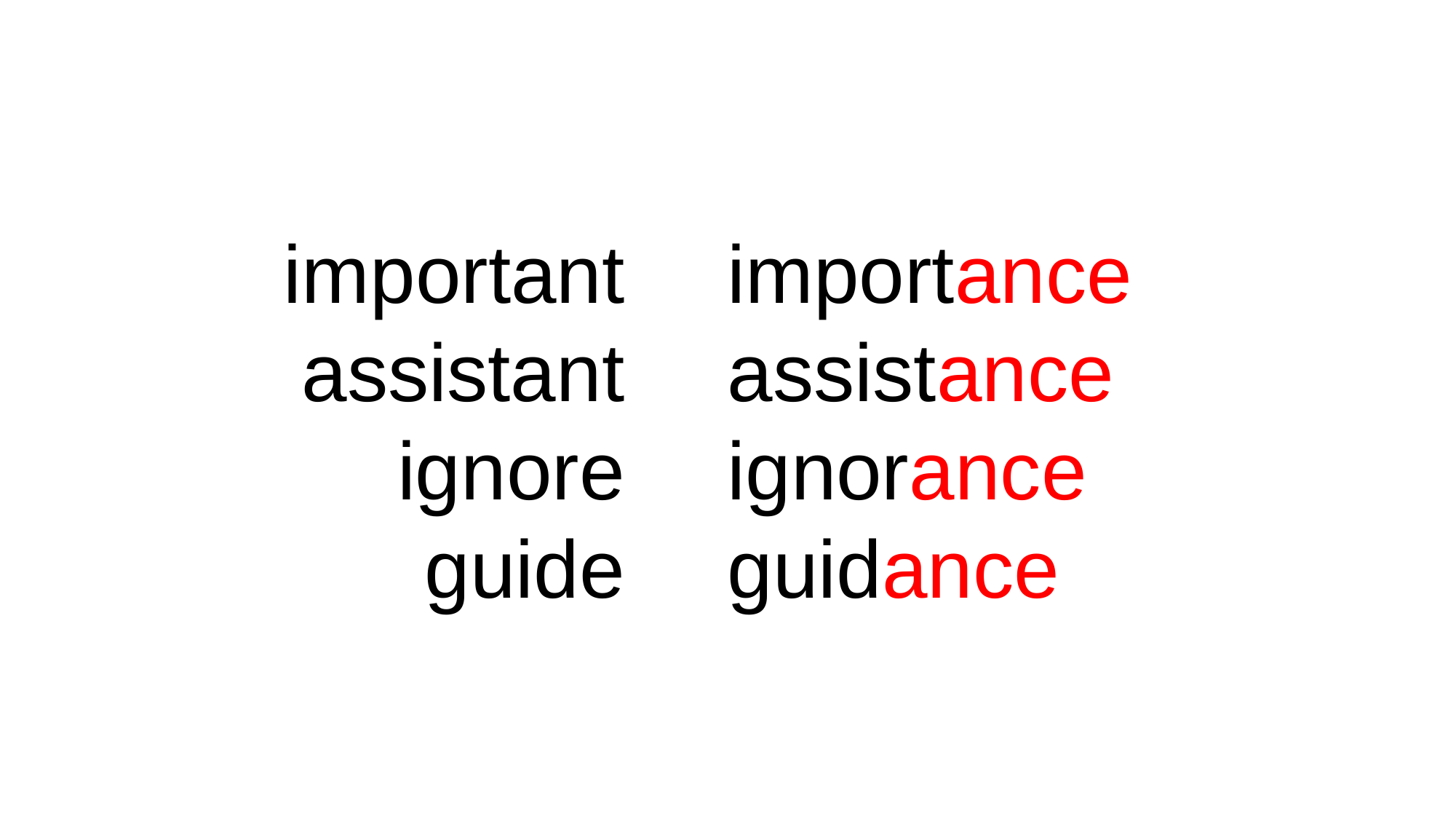

important
assistant
ignore
guide
importance
assistance
ignorance
guidance